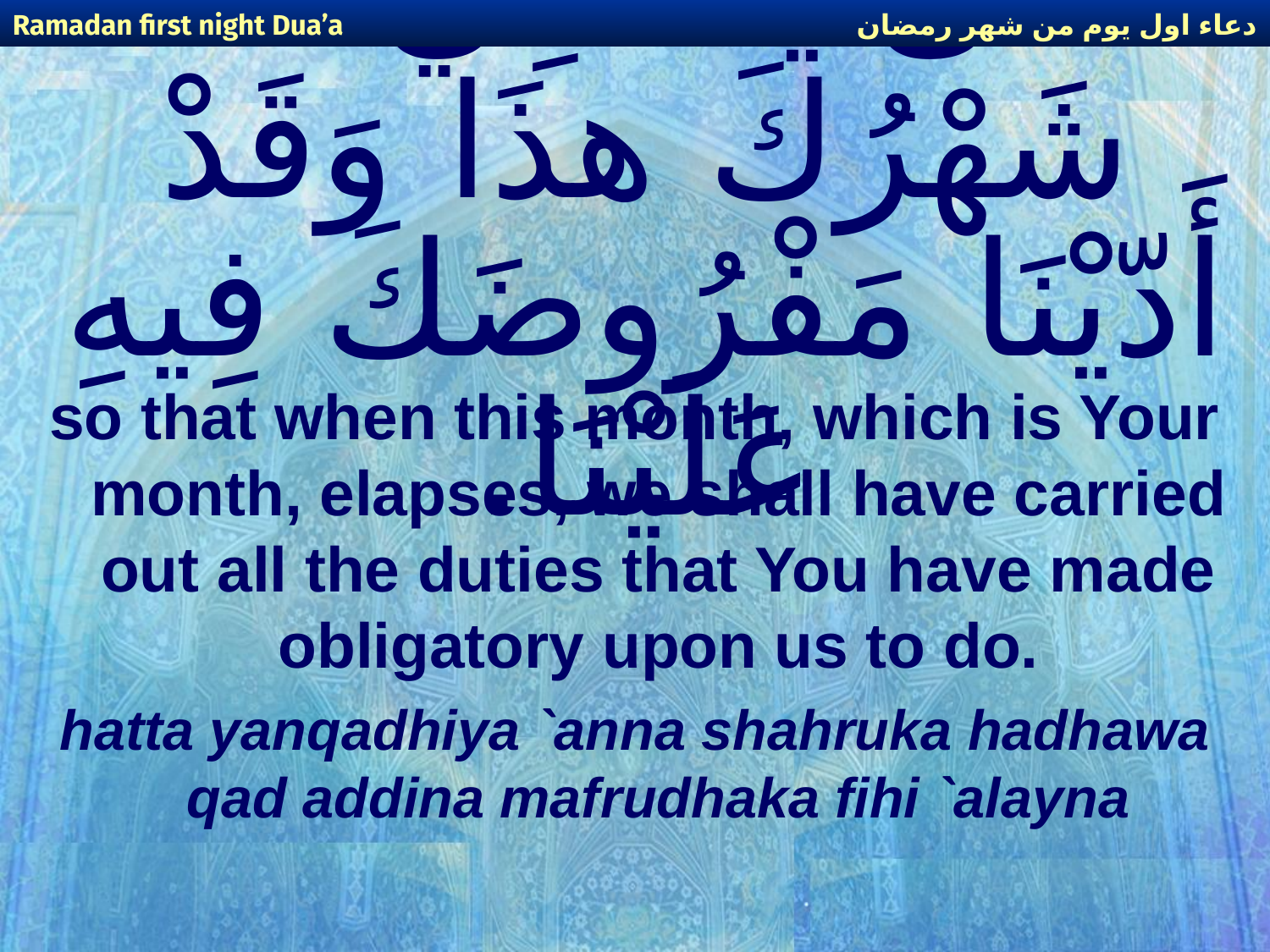

دعاء اول يوم من شهر رمضان
Ramadan first night Dua’a
# حَتَّى يَنْقَضِيَ عَنَّا شَهْرُكَ هذَا وَقَدْ أَدّيْنَا مَفْرُوضَكَ فِيهِ عَلَيْنَا.
so that when this month, which is Your month, elapses, we shall have carried out all the duties that You have made obligatory upon us to do.
hatta yanqadhiya `anna shahruka hadhawa qad addina mafrudhaka fihi `alayna